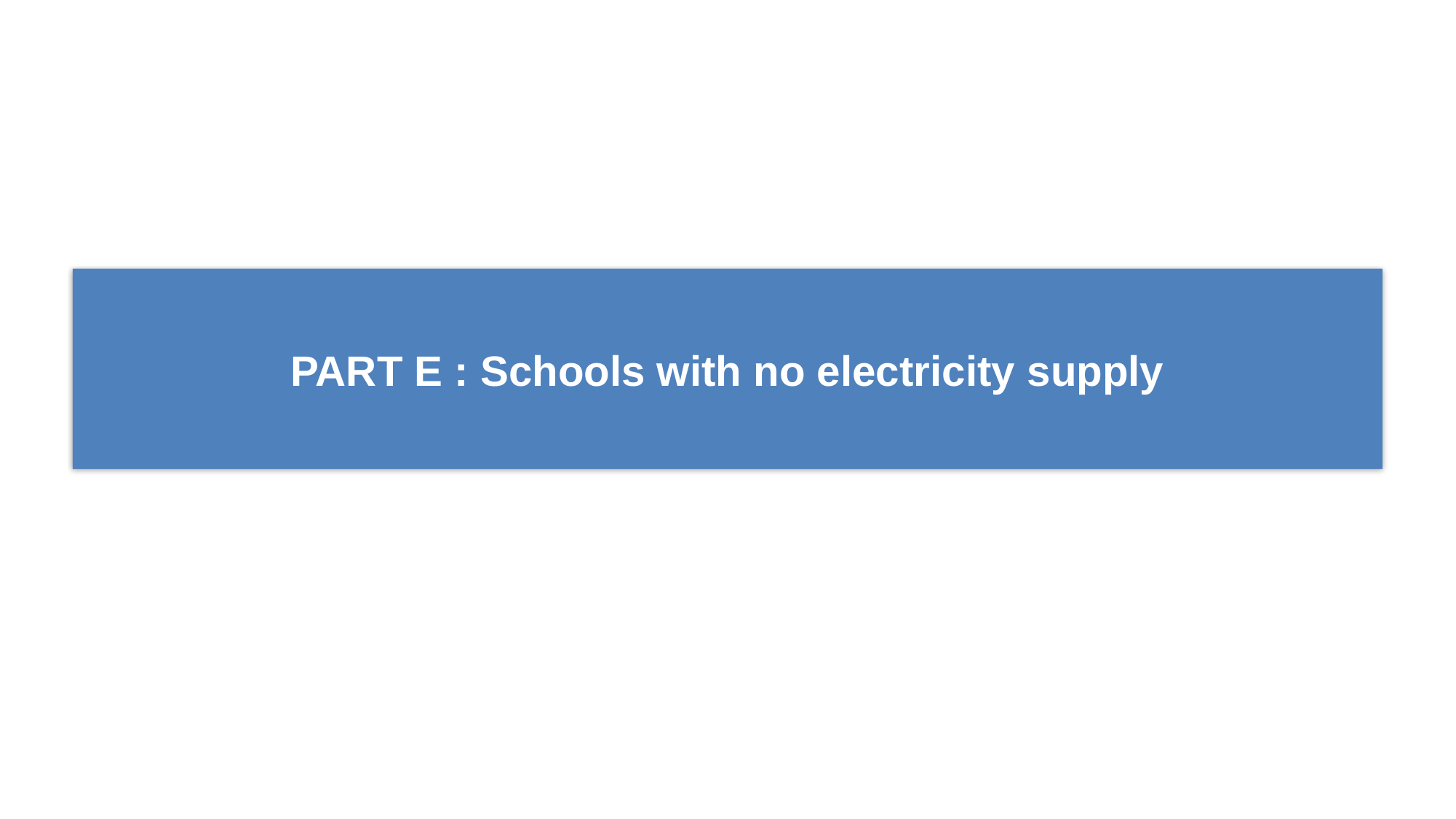

# PART E : Schools with no electricity supply